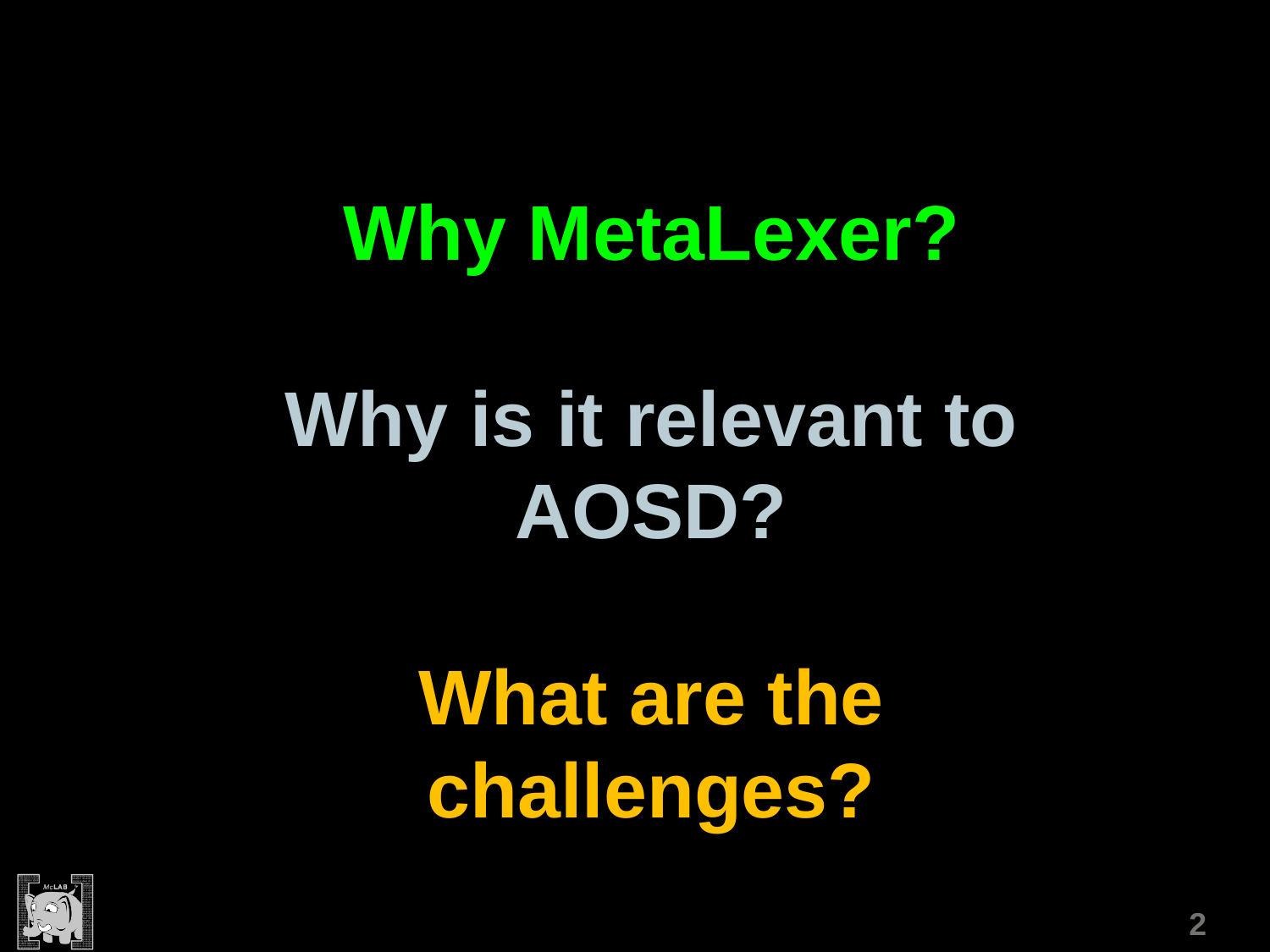

Why MetaLexer?

Why is it relevant to AOSD?
What are the challenges?

2